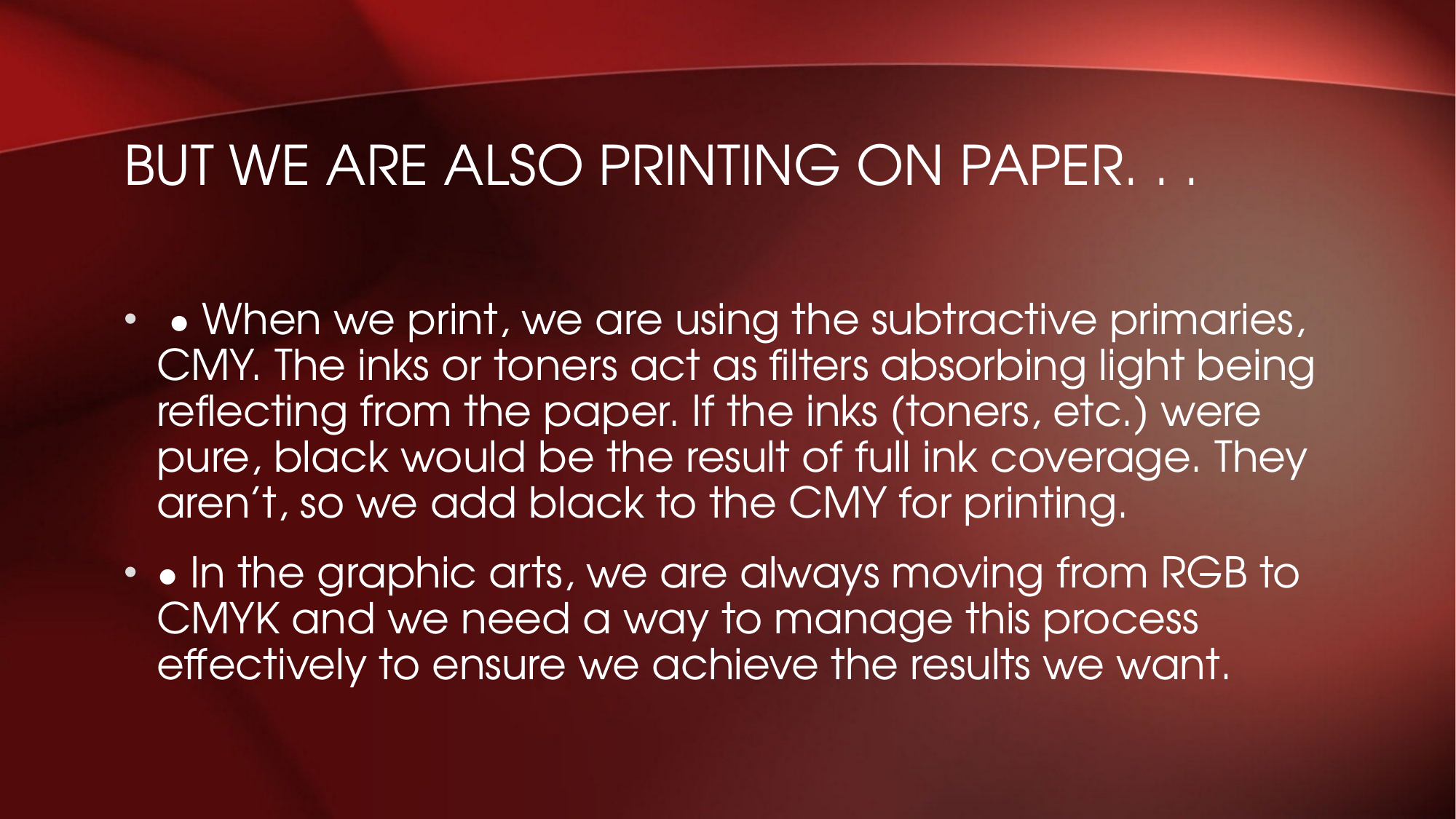

# But we are also printing on paper. . .

 • When we print, we are using the subtractive primaries, CMY. The inks or toners act as filters absorbing light being reflecting from the paper. If the inks (toners, etc.) were pure, black would be the result of full ink coverage. They aren’t, so we add black to the CMY for printing.
• In the graphic arts, we are always moving from RGB to CMYK and we need a way to manage this process effectively to ensure we achieve the results we want.